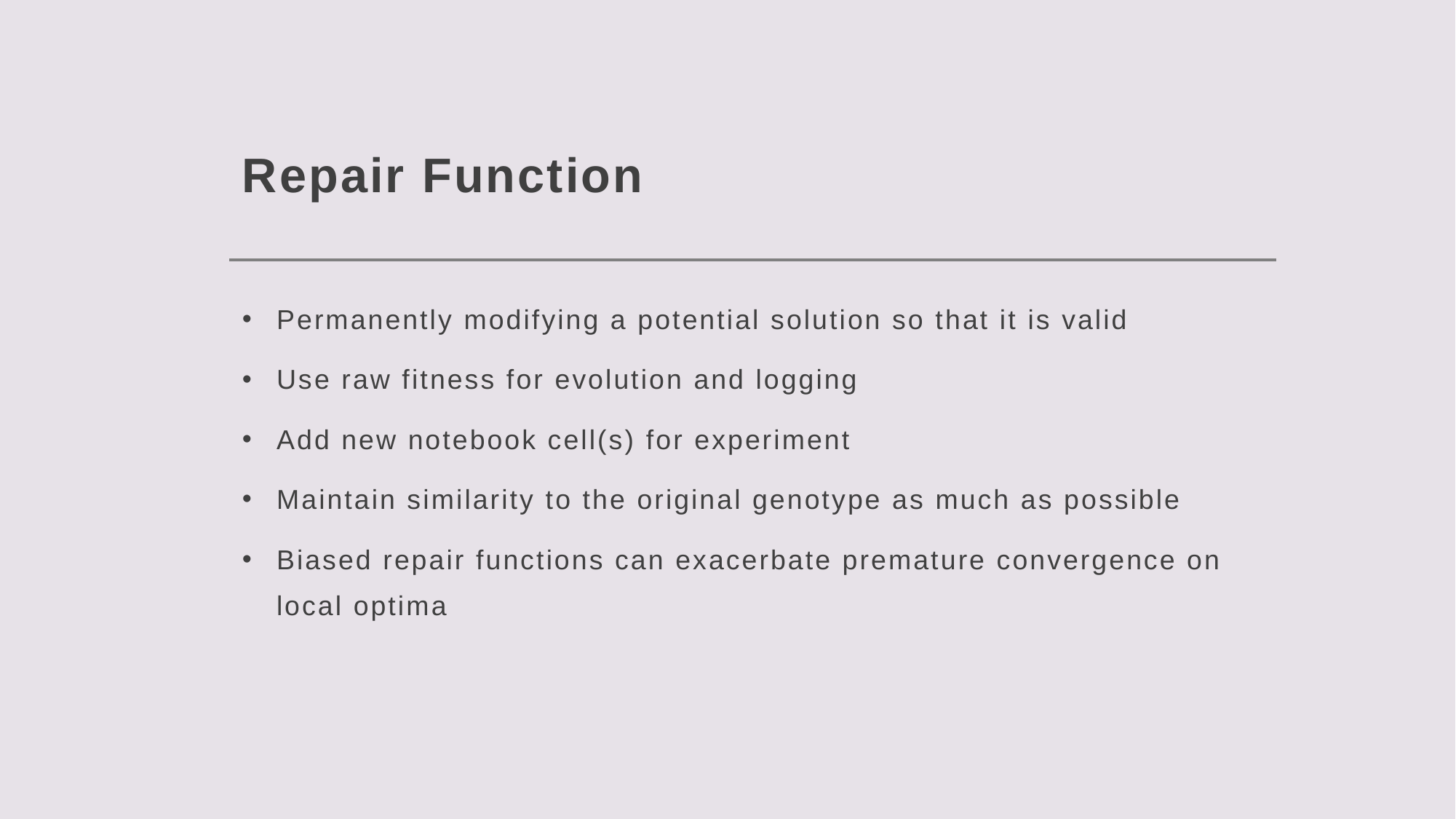

# Repair Function
Permanently modifying a potential solution so that it is valid
Use raw fitness for evolution and logging
Add new notebook cell(s) for experiment
Maintain similarity to the original genotype as much as possible
Biased repair functions can exacerbate premature convergence on local optima